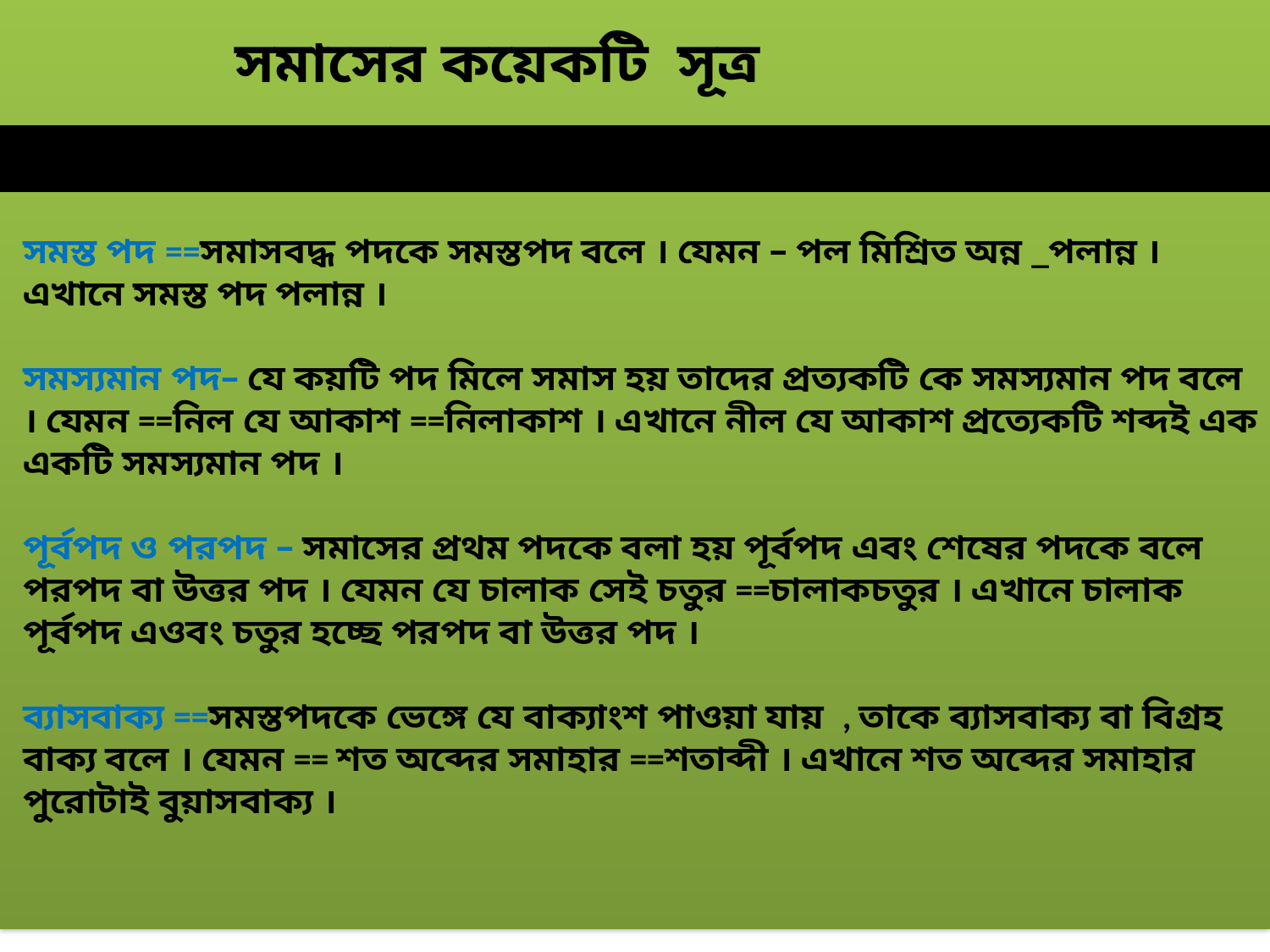

সমাসের কয়েকটি  সূত্র

সমস্ত পদ ==সমাসবদ্ধ পদকে সমস্তপদ বলে । যেমন – পল মিশ্রিত অন্ন _পলান্ন । এখানে সমস্ত পদ পলান্ন ।

সমস্যমান পদ– যে কয়টি পদ মিলে সমাস হয় তাদের প্রত্যকটি কে সমস্যমান পদ বলে । যেমন ==নিল যে আকাশ ==নিলাকাশ । এখানে নীল যে আকাশ প্রত্যেকটি শব্দই এক একটি সমস্যমান পদ ।

পূর্বপদ ও পরপদ – সমাসের প্রথম পদকে বলা হয় পূর্বপদ এবং শেষের পদকে বলে পরপদ বা উত্তর পদ । যেমন যে চালাক সেই চতুর ==চালাকচতুর । এখানে চালাক পূর্বপদ এওবং চতুর হচ্ছে পরপদ বা উত্তর পদ ।

ব্যাসবাক্য ==সমস্তপদকে ভেঙ্গে যে বাক্যাংশ পাওয়া যায়  , তাকে ব্যাসবাক্য বা বিগ্রহ বাক্য বলে । যেমন == শত অব্দের সমাহার ==শতাব্দী । এখানে শত অব্দের সমাহার পুরোটাই বুয়াসবাক্য ।